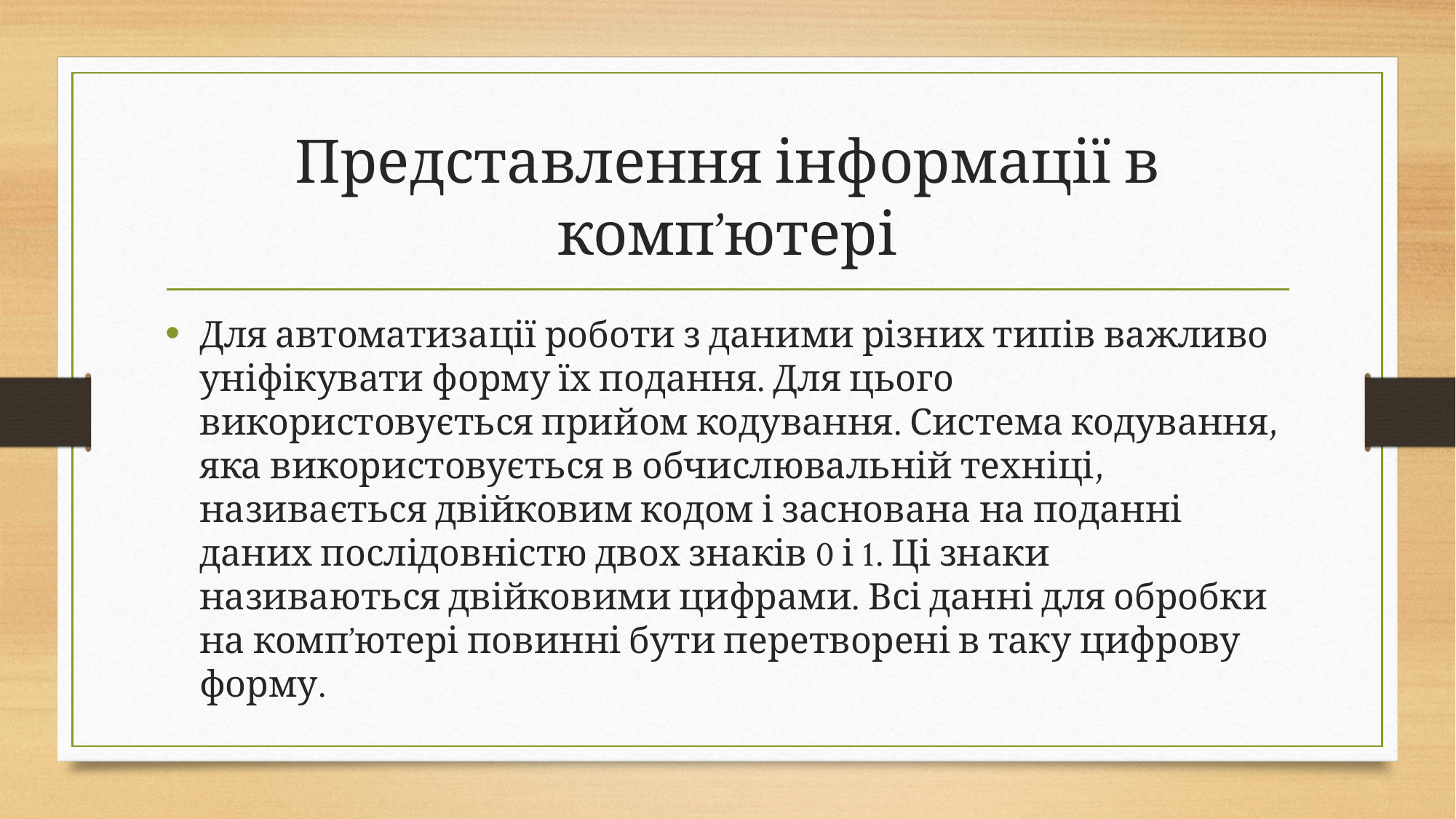

# Представлення інформації в комп’ютері
Для автоматизації роботи з даними різних типів важливо уніфікувати форму їх подання. Для цього використовується прийом кодування. Система кодування, яка використовується в обчислювальній техніці, називається двійковим кодом і заснована на поданні даних послідовністю двох знаків 0 і 1. Ці знаки називаються двійковими цифрами. Всі данні для обробки на комп’ютері повинні бути перетворені в таку цифрову форму.